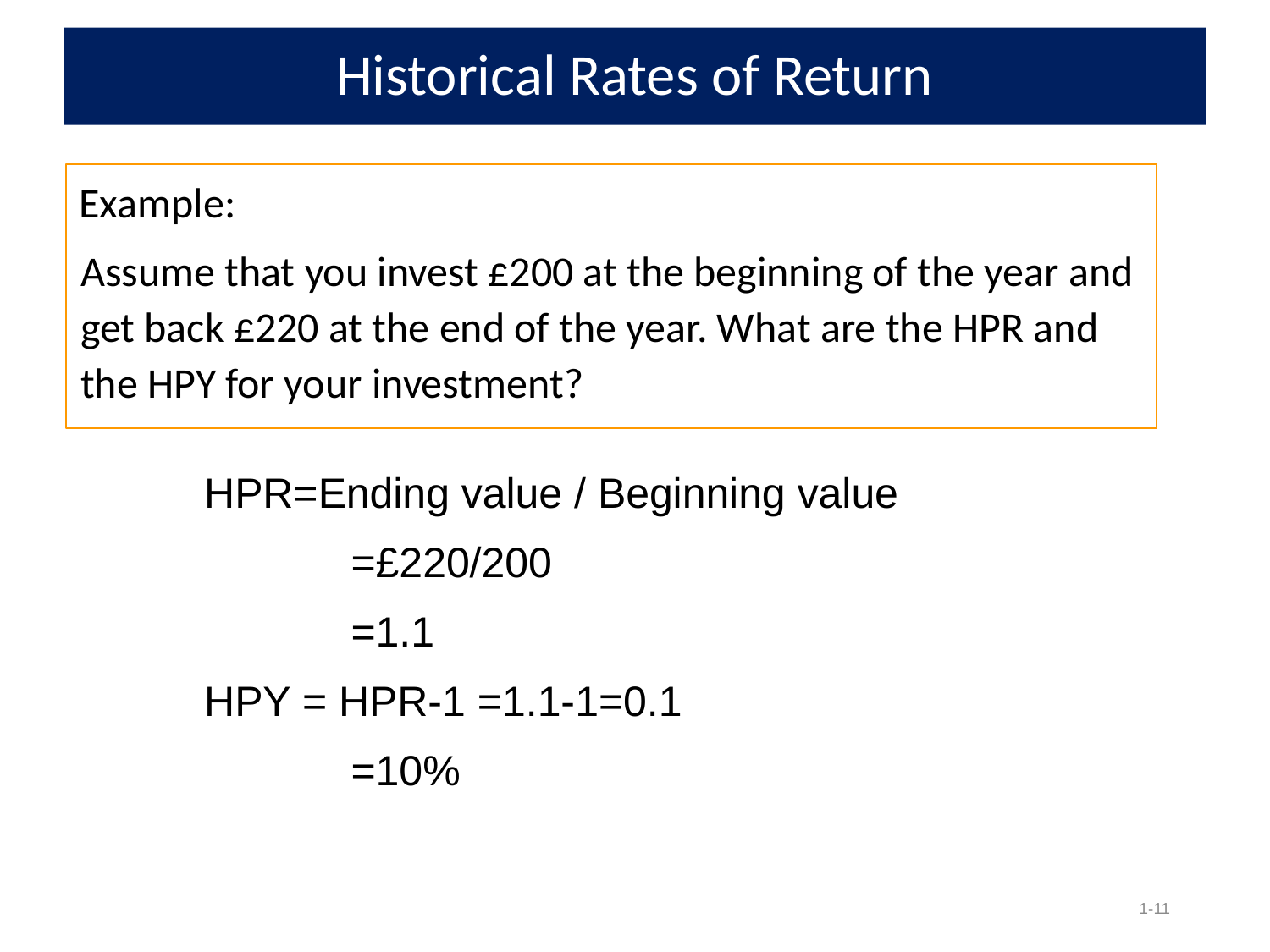

# Historical Rates of Return
Example:
Assume that you invest £200 at the beginning of the year and get back £220 at the end of the year. What are the HPR and the HPY for your investment?
 HPR=Ending value / Beginning value
		=£220/200
		=1.1
 HPY = HPR-1 =1.1-1=0.1
		=10%
1-11